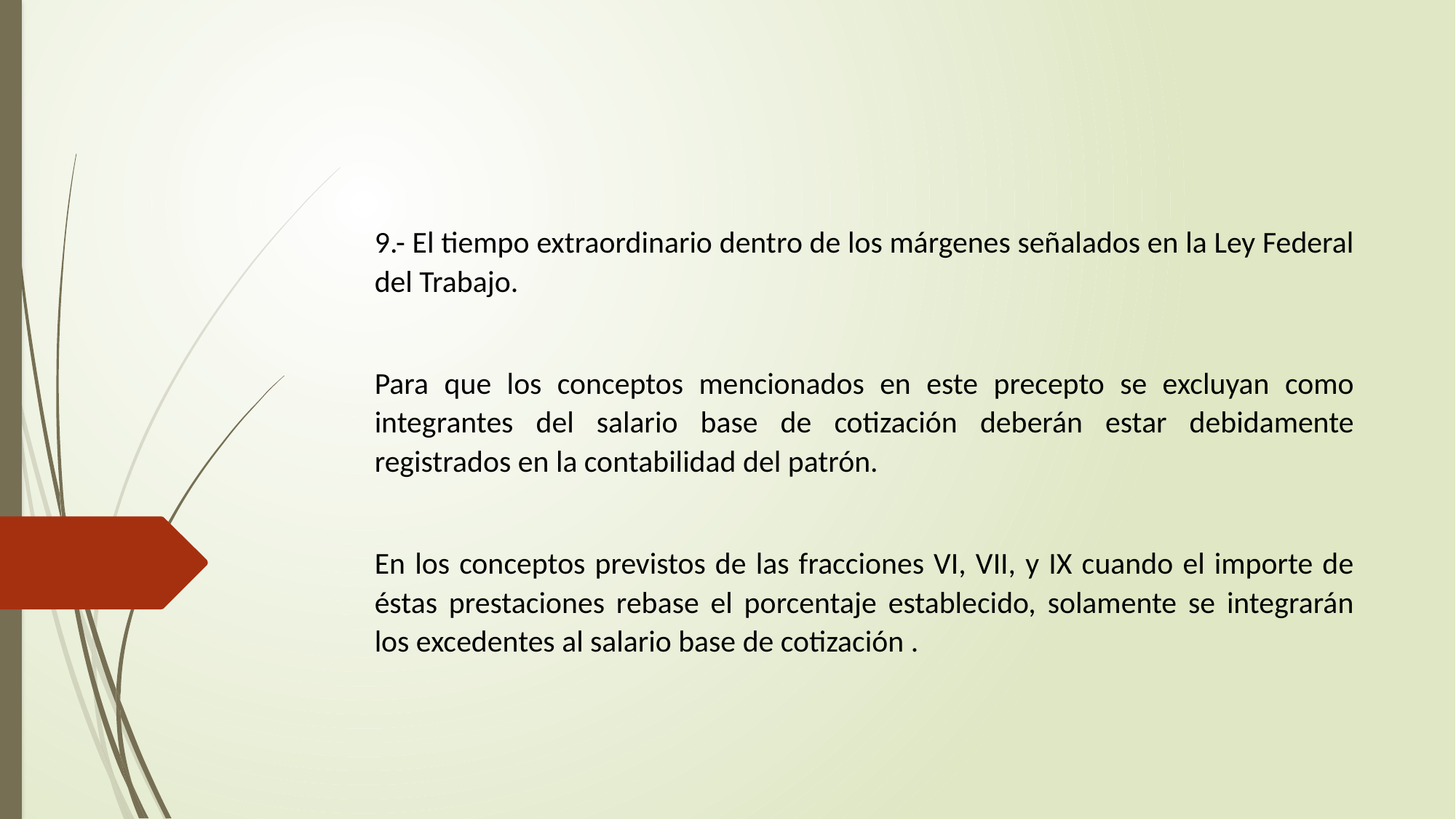

9.- El tiempo extraordinario dentro de los márgenes señalados en la Ley Federal del Trabajo.

Para que los conceptos mencionados en este precepto se excluyan como integrantes del salario base de cotización deberán estar debidamente registrados en la contabilidad del patrón.

En los conceptos previstos de las fracciones VI, VII, y IX cuando el importe de éstas prestaciones rebase el porcentaje establecido, solamente se integrarán los excedentes al salario base de cotización .